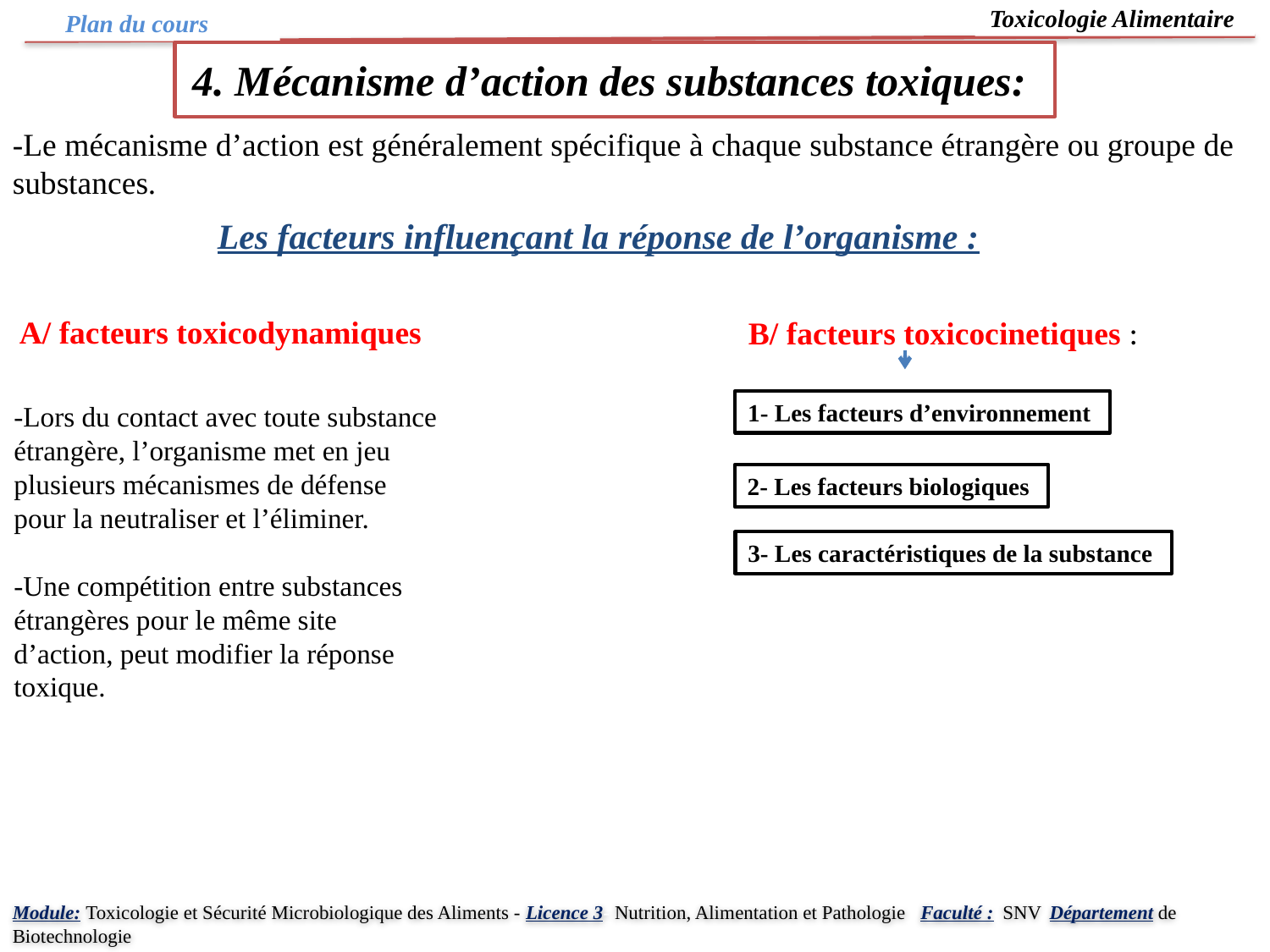

Toxicologie Alimentaire
Plan du cours
4. Mécanisme d’action des substances toxiques:
-Le mécanisme d’action est généralement spécifique à chaque substance étrangère ou groupe de substances.
Les facteurs influençant la réponse de l’organisme :
A/ facteurs toxicodynamiques
B/ facteurs toxicocinetiques :
1- Les facteurs d’environnement
-Lors du contact avec toute substance étrangère, l’organisme met en jeu plusieurs mécanismes de défense pour la neutraliser et l’éliminer.

-Une compétition entre substances étrangères pour le même site d’action, peut modifier la réponse toxique.
2- Les facteurs biologiques
3- Les caractéristiques de la substance
Module: Toxicologie et Sécurité Microbiologique des Aliments - Licence 3- Nutrition, Alimentation et Pathologie   Faculté :  SNV  Département de Biotechnologie